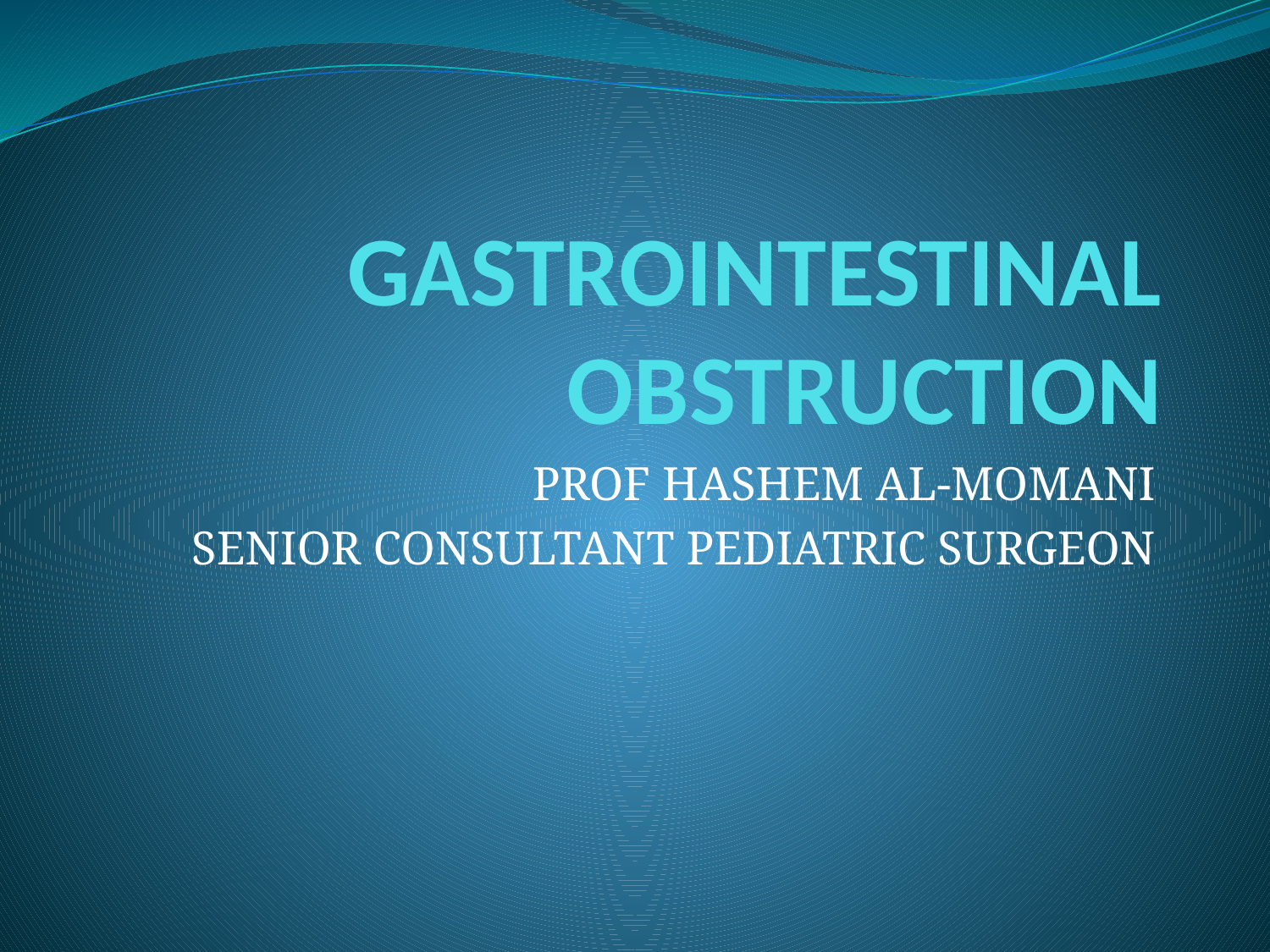

# GASTROINTESTINAL OBSTRUCTION
PROF HASHEM AL-MOMANI
SENIOR CONSULTANT PEDIATRIC SURGEON